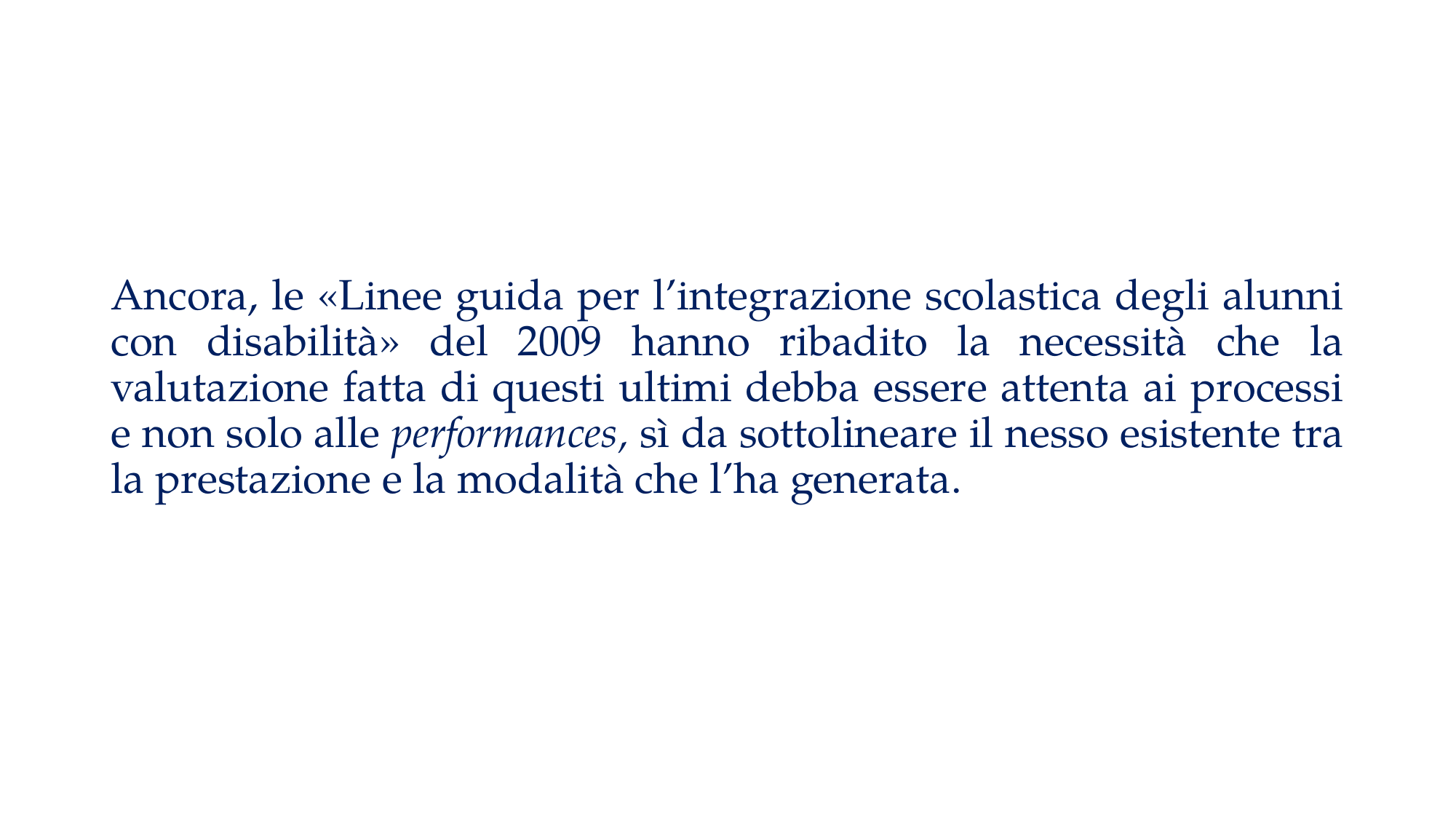

Ancora, le «Linee guida per l’integrazione scolastica degli alunni con disabilità» del 2009 hanno ribadito la necessità che la valutazione fatta di questi ultimi debba essere attenta ai processi e non solo alle performances, sì da sottolineare il nesso esistente tra la prestazione e la modalità che l’ha generata.